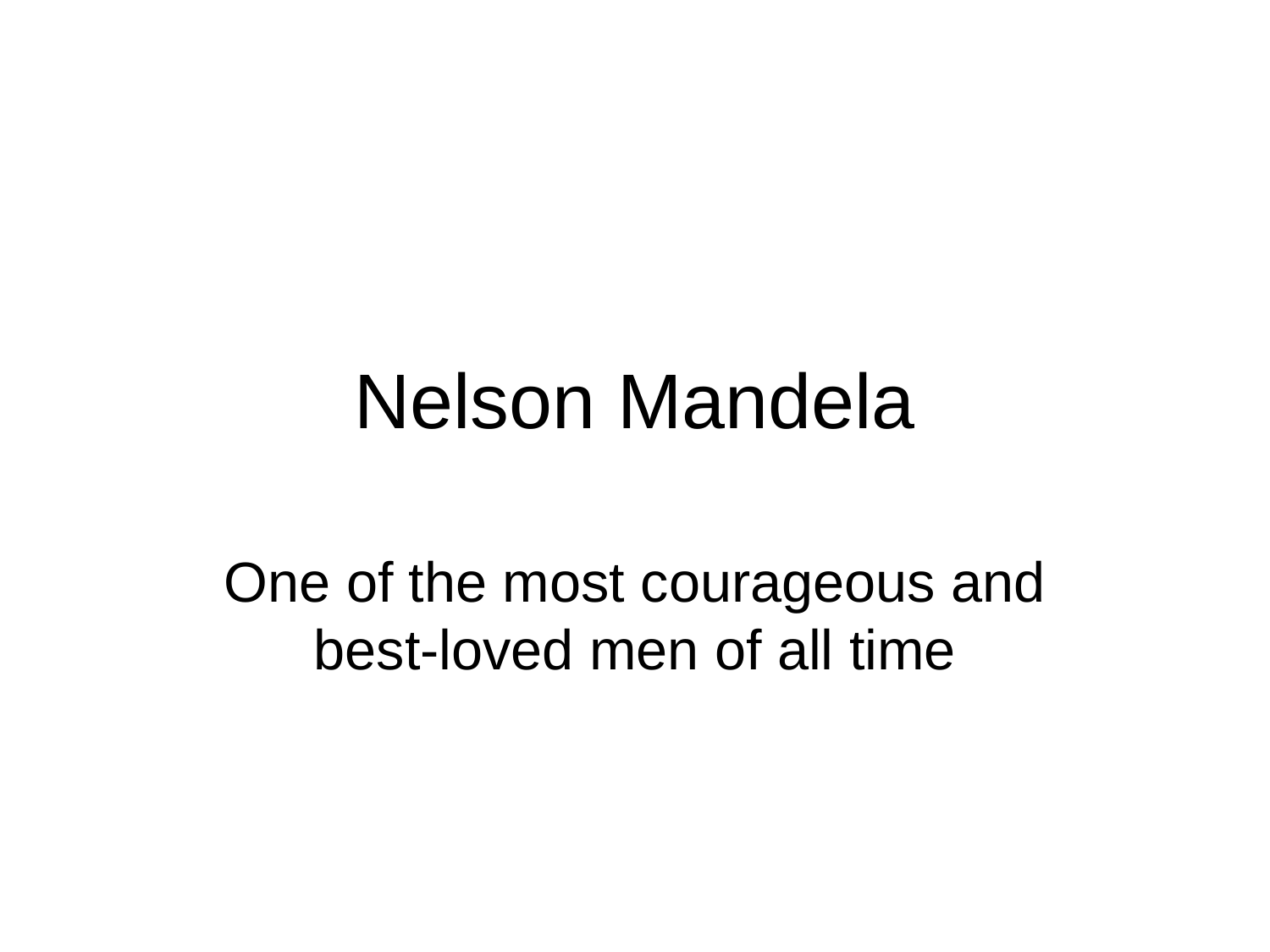

# Nelson Mandela
One of the most courageous and best-loved men of all time